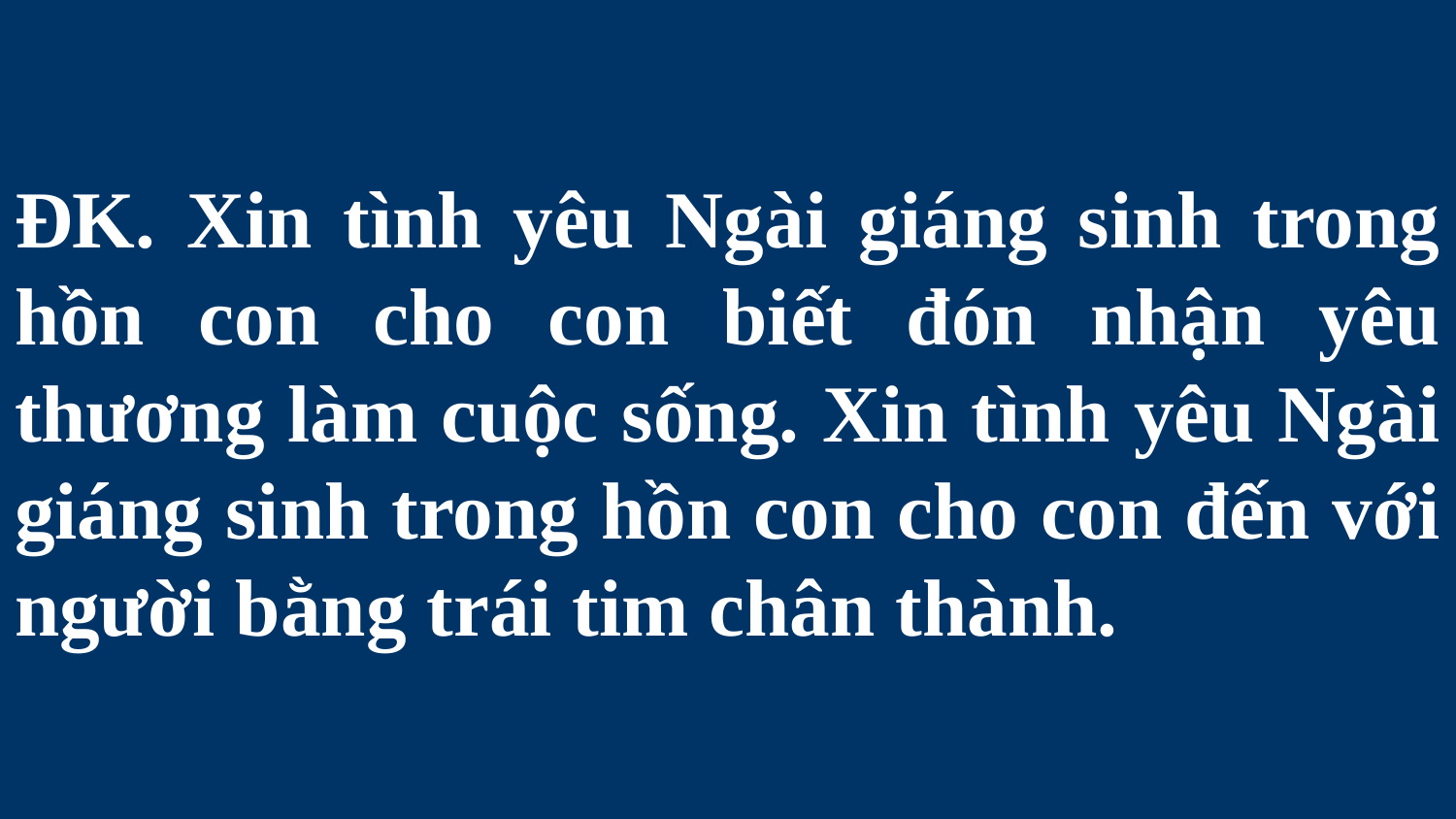

# ĐK. Xin tình yêu Ngài giáng sinh trong hồn con cho con biết đón nhận yêu thương làm cuộc sống. Xin tình yêu Ngài giáng sinh trong hồn con cho con đến với người bằng trái tim chân thành.